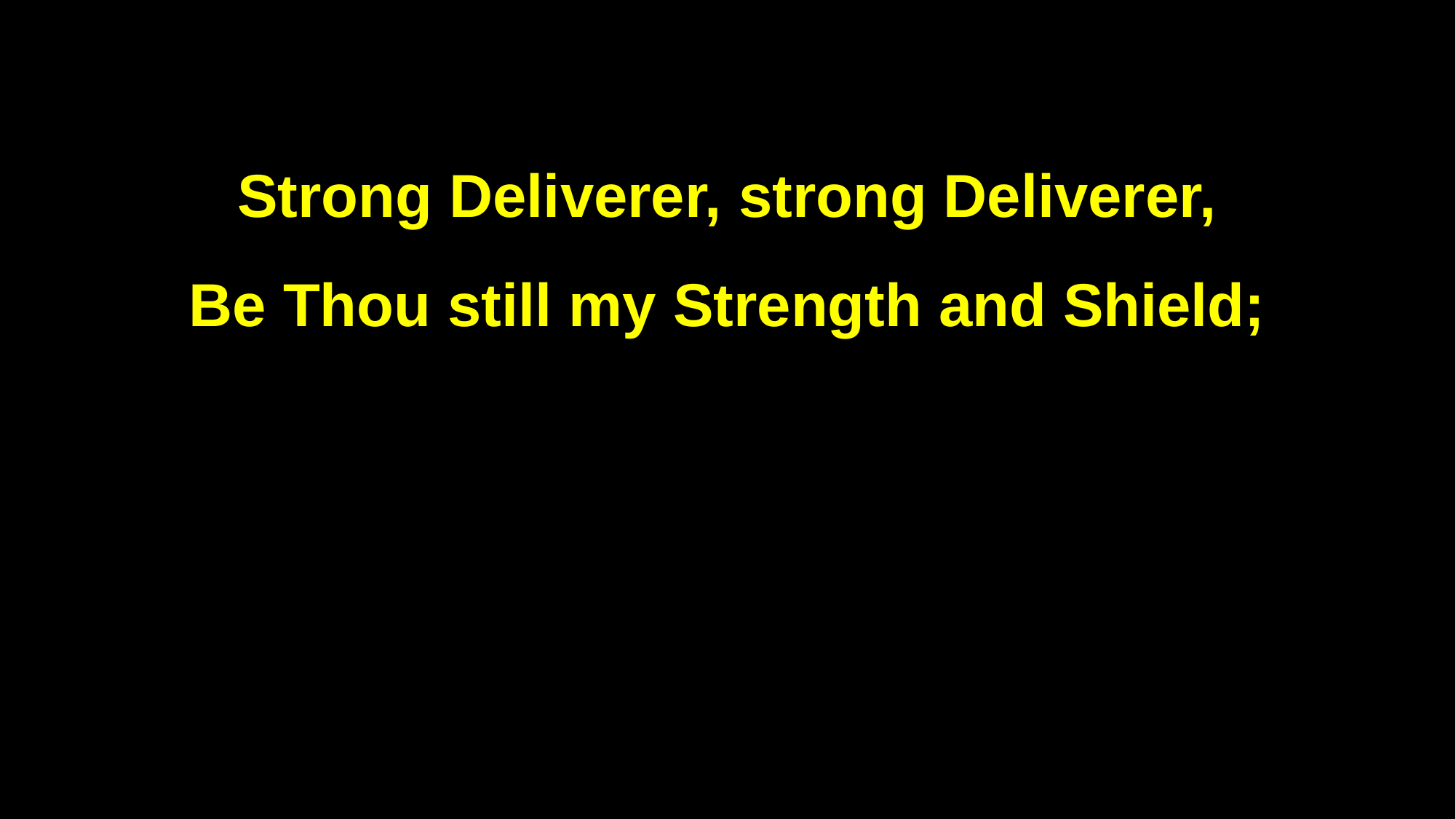

Strong Deliverer, strong Deliverer,
Be Thou still my Strength and Shield;